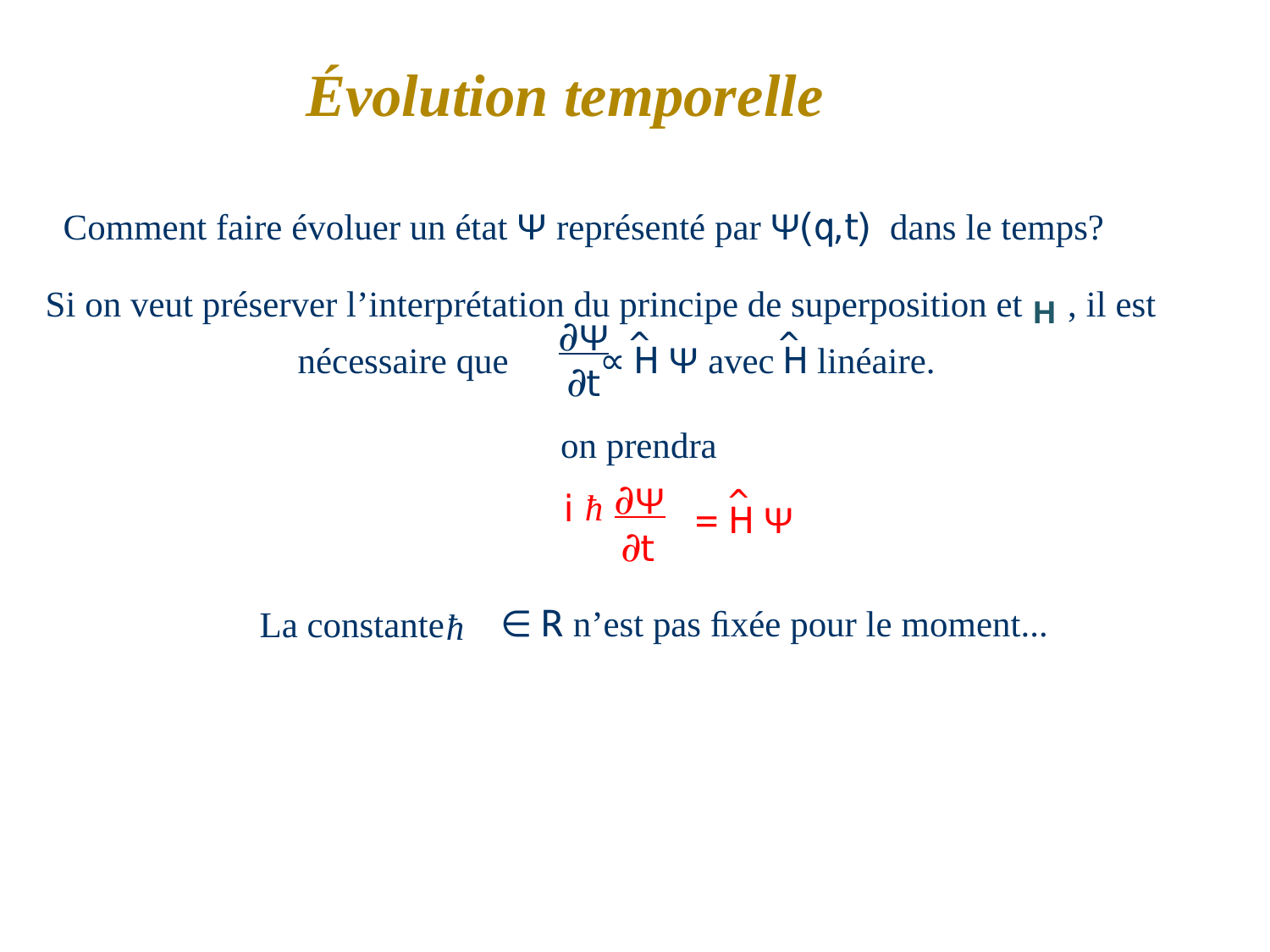

Évolution temporelle

	Comment faire évoluer un état Ψ représenté par Ψ(q,t)  dans le temps?

Si on veut préserver l’interprétation du principe de superposition et     , il est
				∂Ψ
			nécessaire que          ∝ H Ψ avec H linéaire.
						∂t

					on prendra
H
^
^
^
∂Ψ
	∂t
i
 ħ
= H Ψ
∈ R n’est pas ﬁxée pour le moment...
La constante
 ħ